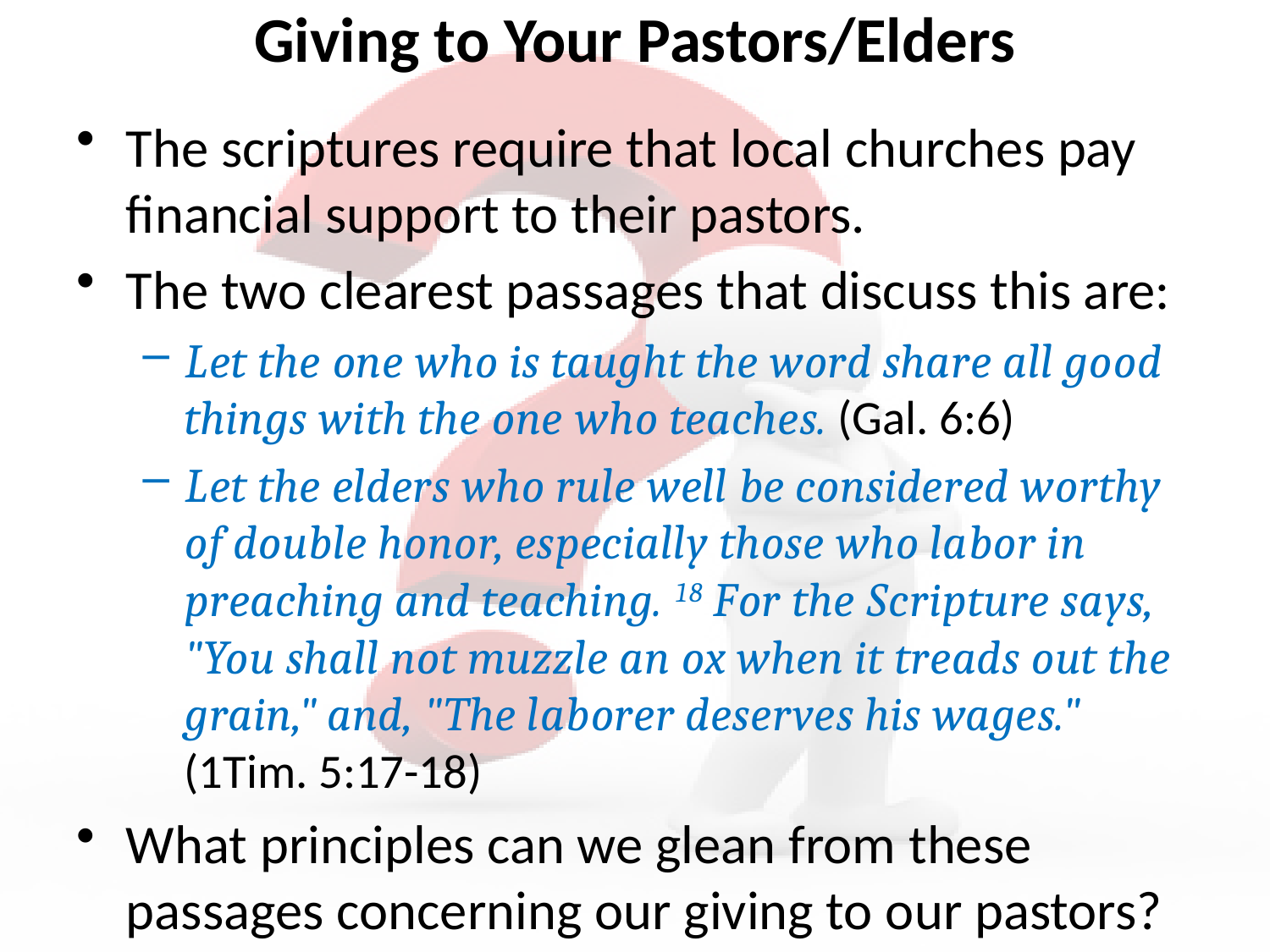

# Giving to Your Pastors/Elders
The scriptures require that local churches pay financial support to their pastors.
The two clearest passages that discuss this are:
Let the one who is taught the word share all good things with the one who teaches. (Gal. 6:6)
Let the elders who rule well be considered worthy of double honor, especially those who labor in preaching and teaching. 18 For the Scripture says, "You shall not muzzle an ox when it treads out the grain," and, "The laborer deserves his wages." (1Tim. 5:17-18)
What principles can we glean from these passages concerning our giving to our pastors?